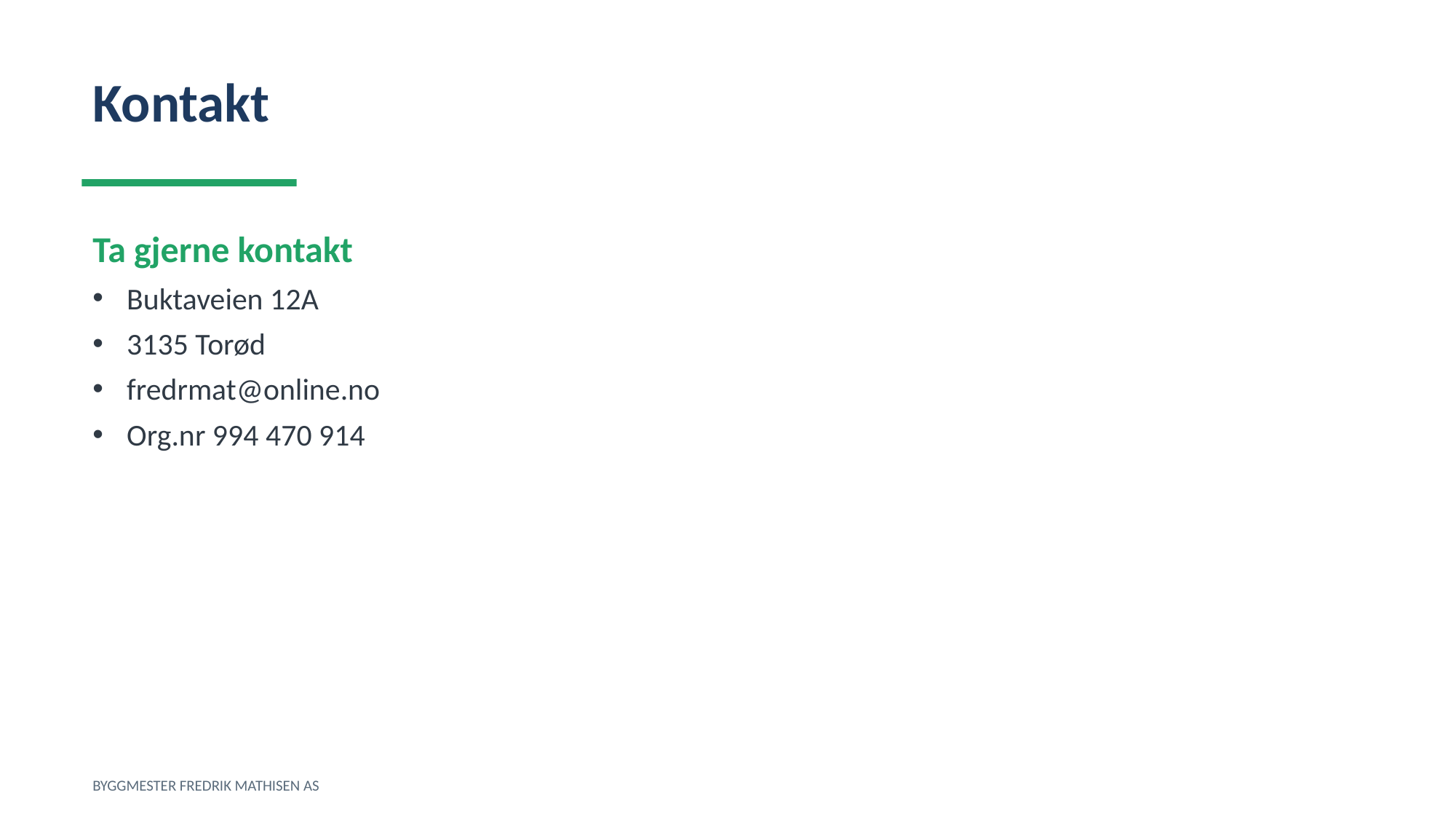

Kontakt

Ta gjerne kontakt
Buktaveien 12A
3135 Torød
fredrmat@online.no
Org.nr 994 470 914
BYGGMESTER FREDRIK MATHISEN AS